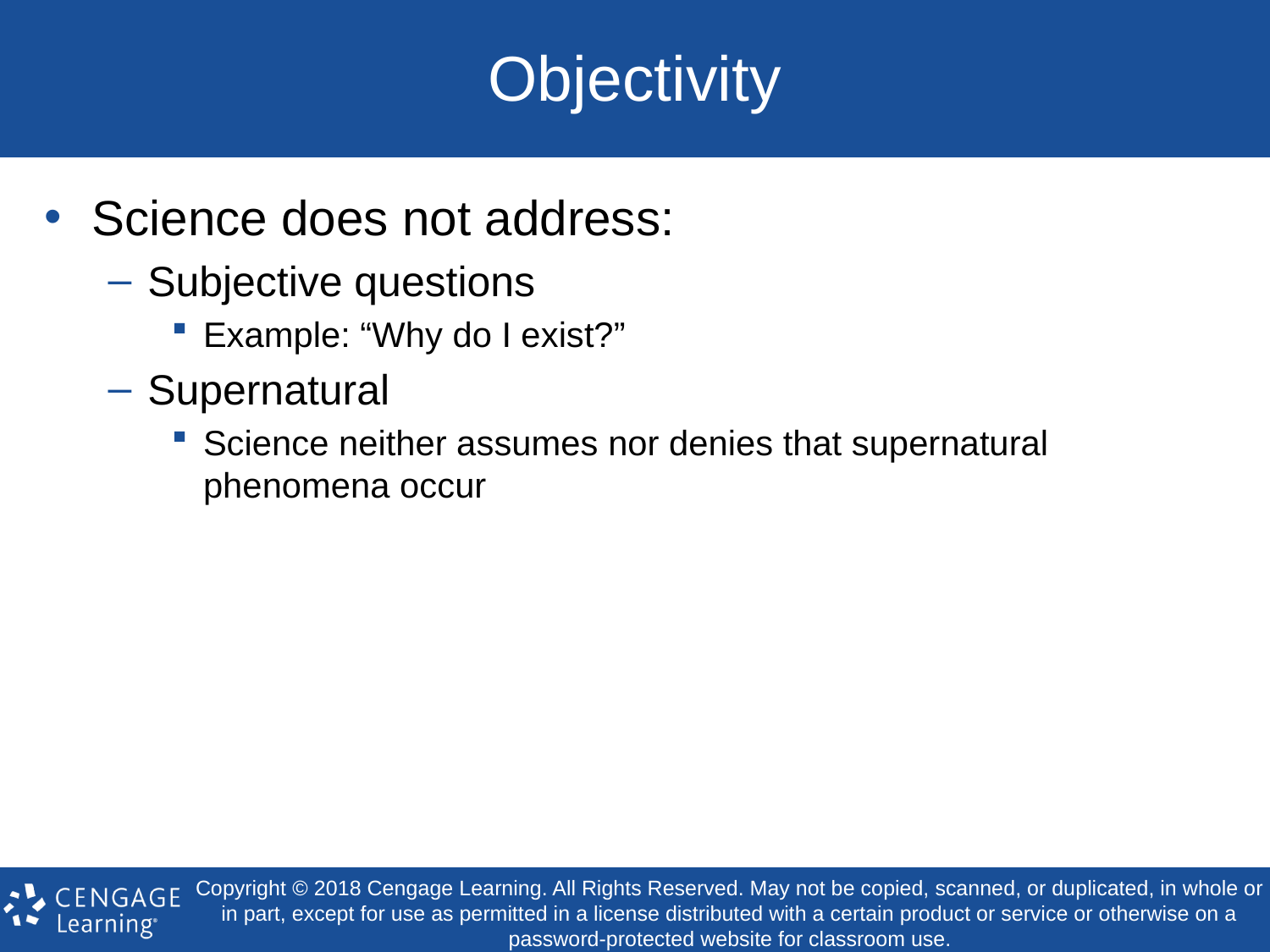

# Objectivity
Science does not address:
Subjective questions
Example: “Why do I exist?”
Supernatural
Science neither assumes nor denies that supernatural phenomena occur